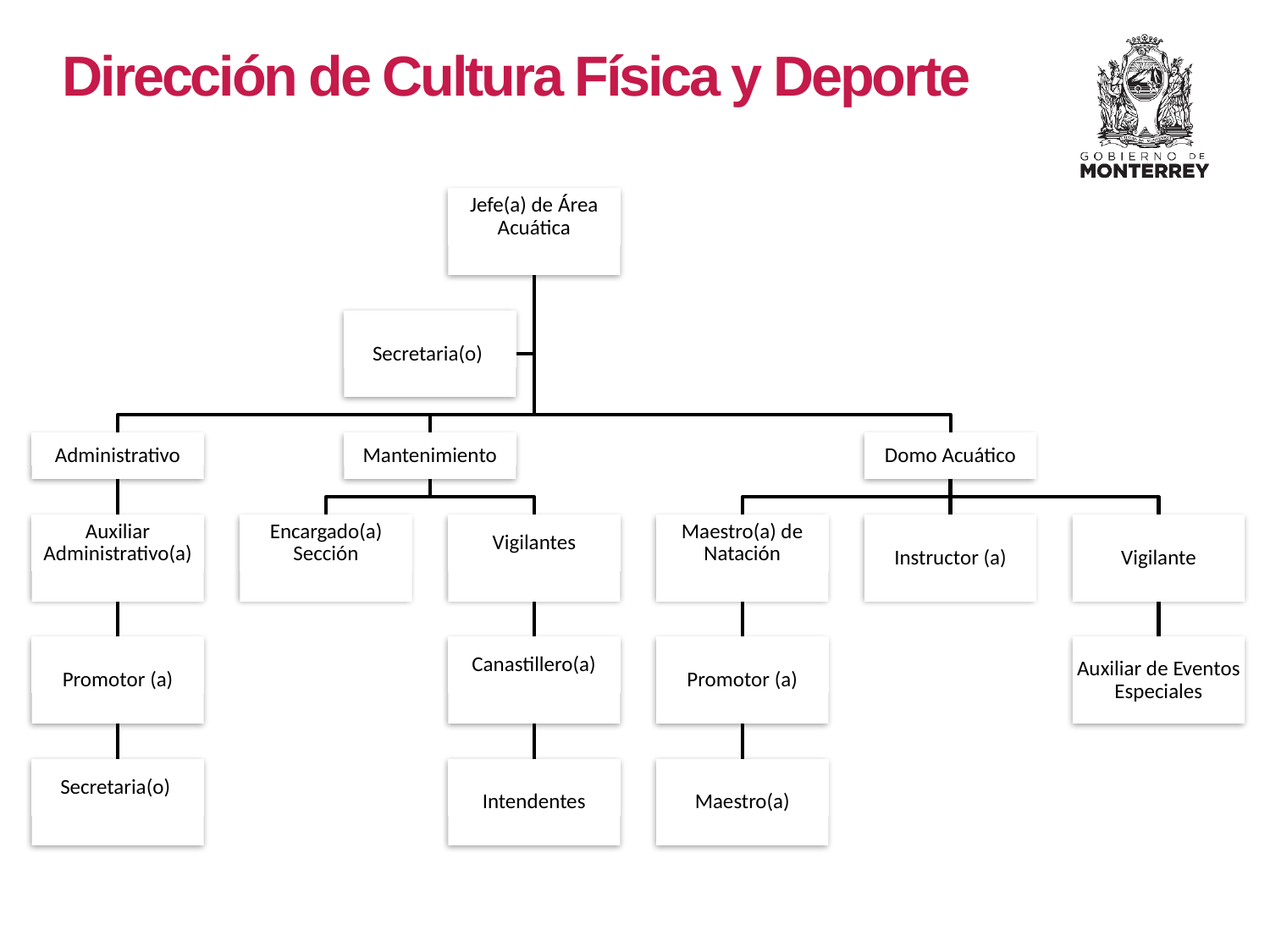

Dirección de Cultura Física y Deporte
Jefe(a) de Área Acuática

Administrativo
Auxiliar Administrativo(a)

Promotor (a)
Secretaria(o)

Mantenimiento
Encargado(a) Sección

Vigilantes

Canastillero(a)

Intendentes
Domo Acuático
Maestro(a) de Natación

Promotor (a)
Maestro(a)
Instructor (a)
Vigilante
Auxiliar de Eventos Especiales
Secretaria(o)